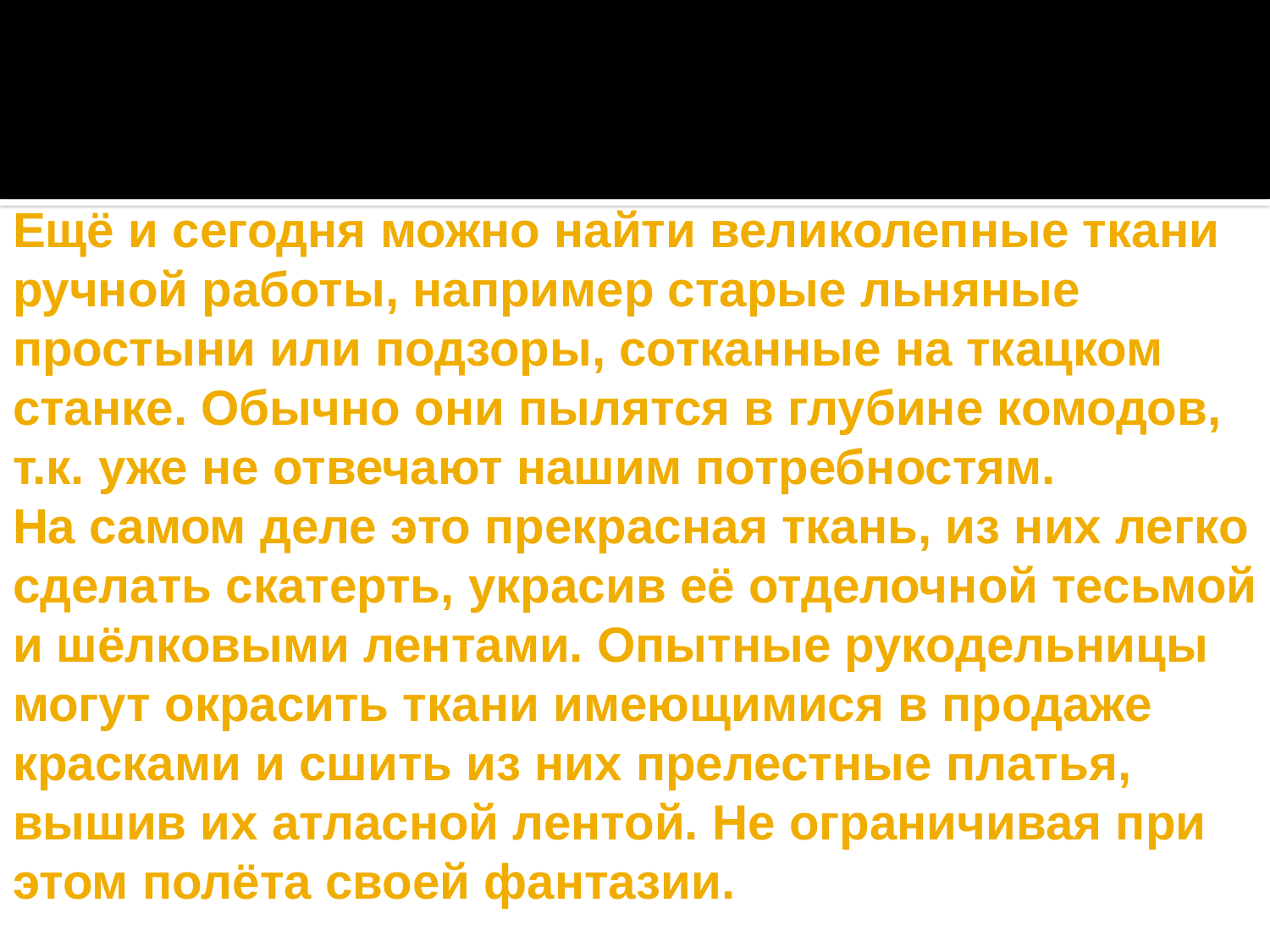

# Ещё и сегодня можно найти великолепные ткани ручной работы, например старые льняные простыни или подзоры, сотканные на ткацком станке. Обычно они пылятся в глубине комодов, т.к. уже не отвечают нашим потребностям. На самом деле это прекрасная ткань, из них легко сделать скатерть, украсив её отделочной тесьмой и шёлковыми лентами. Опытные рукодельницы могут окрасить ткани имеющимися в продаже красками и сшить из них прелестные платья, вышив их атласной лентой. Не ограничивая при этом полёта своей фантазии.